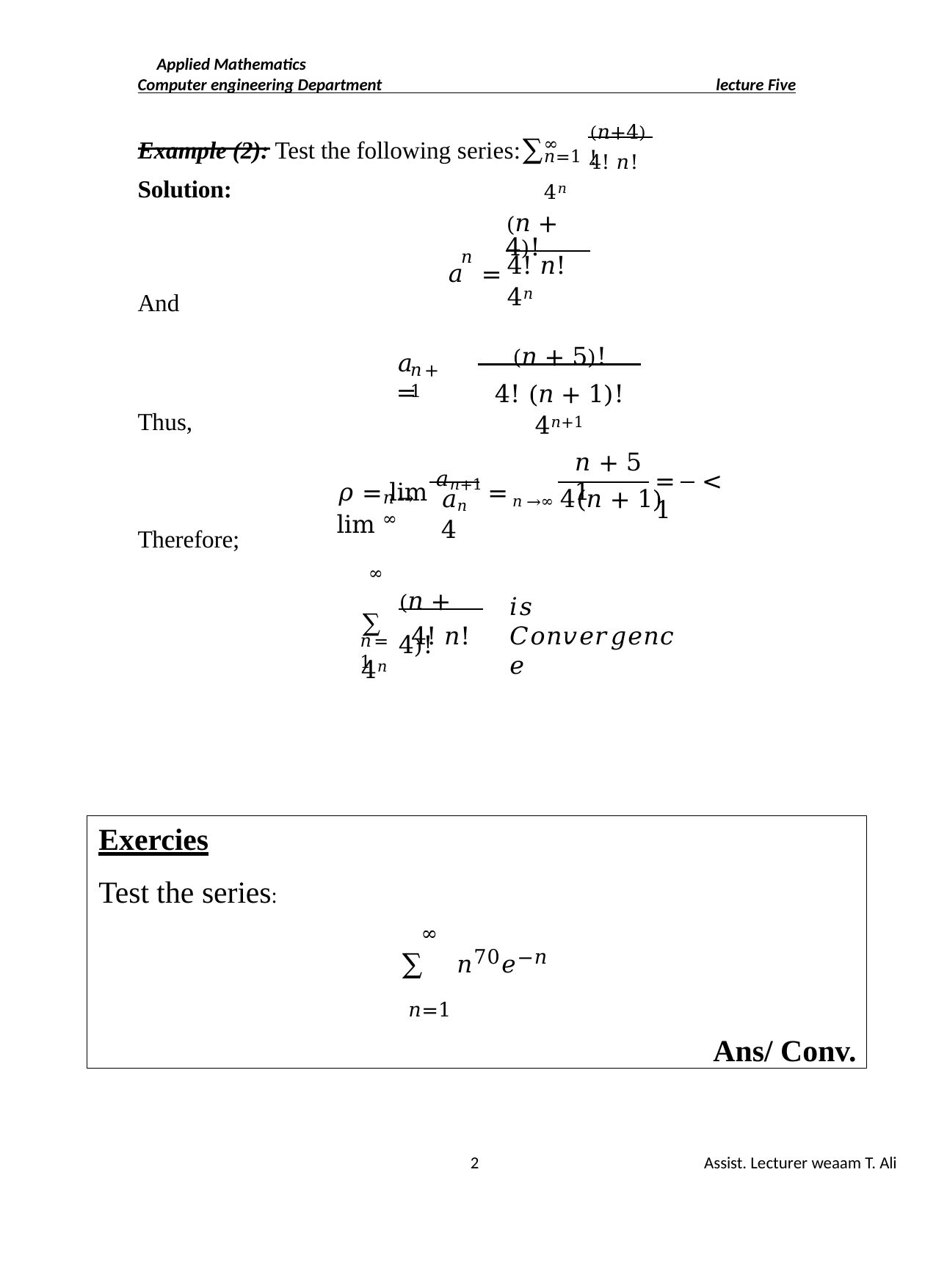

Applied Mathematics
Computer engineering Department
lecture Five

(𝑛+4)!
Example (2): Test the following series:∑∞

𝑛=1 4! 𝑛!4𝑛

Solution:
(𝑛 + 4)!
𝑎	=
𝑛
4! 𝑛! 4𝑛

And
(𝑛 + 5)!
4! (𝑛 + 1)! 4𝑛+1
𝑎	=
𝑛+1

Thus,
𝑛 + 5	1
𝜌 = lim 𝑎𝑛+1 = lim
=	< 1
𝑎𝑛	𝑛→∞ 4(𝑛 + 1)	4

𝑛→∞
Therefore;
∞
(𝑛 + 4)!
𝑖𝑠 𝐶𝑜𝑛𝑣𝑒𝑟𝑔𝑒𝑛𝑐𝑒
∑ 4! 𝑛! 4𝑛

𝑛=1
Exercies
Test the series:
∞
∑ 𝑛70𝑒−𝑛
𝑛=1
Ans/ Conv.
2
Assist. Lecturer weaam T. Ali